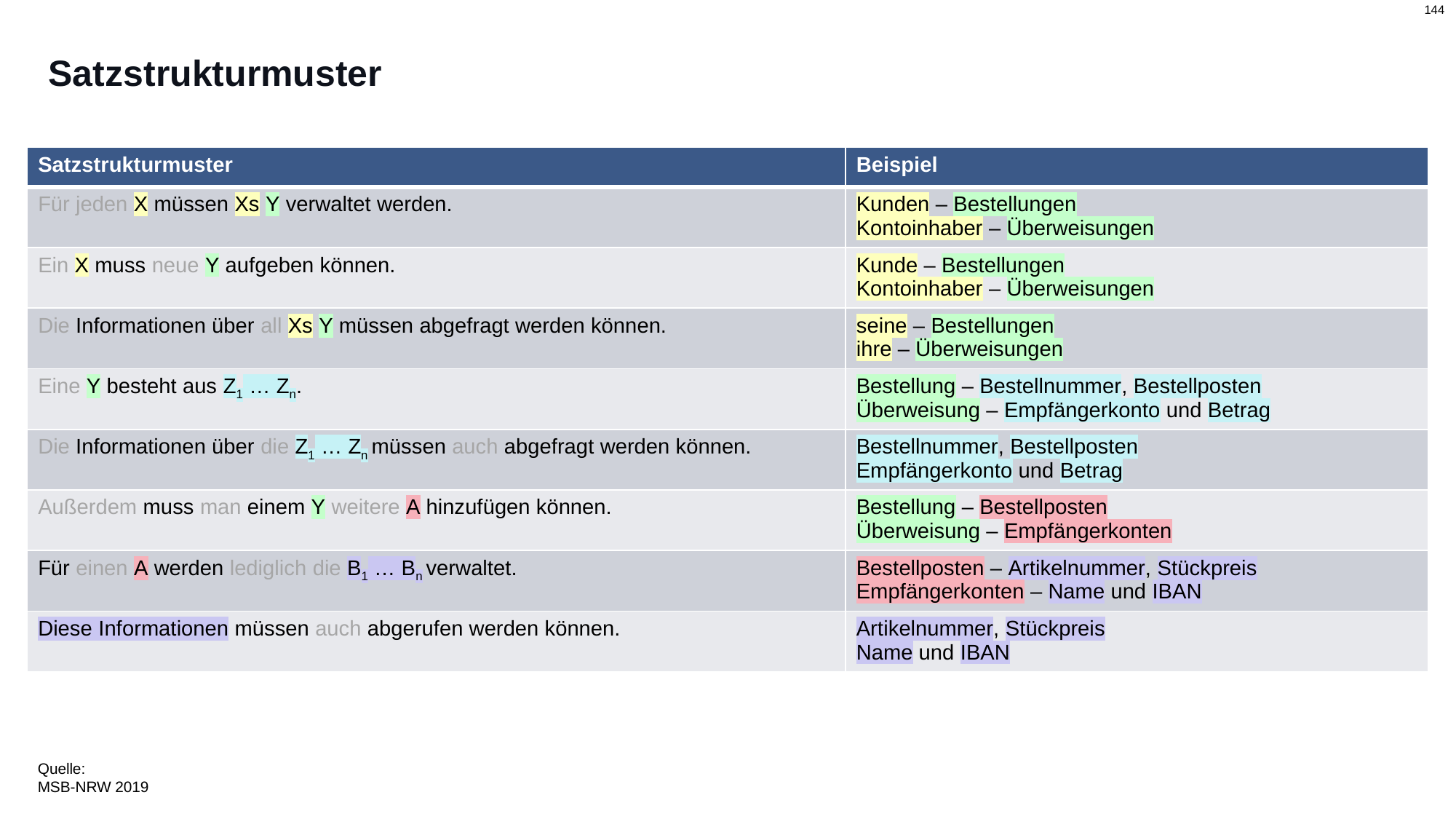

# Satzstrukturmuster
| Satzstrukturmuster | Beispiel |
| --- | --- |
| Für jeden X müssen Xs Y verwaltet werden. | Kunden – Bestellungen Kontoinhaber – Überweisungen |
| Ein X muss neue Y aufgeben können. | Kunde – Bestellungen Kontoinhaber – Überweisungen |
| Die Informationen über all Xs Y müssen abgefragt werden können. | seine – Bestellungen ihre – Überweisungen |
| Eine Y besteht aus Z1 … Zn. | Bestellung – Bestellnummer, Bestellposten Überweisung – Empfängerkonto und Betrag |
| Die Informationen über die Z1 … Zn müssen auch abgefragt werden können. | Bestellnummer, Bestellposten Empfängerkonto und Betrag |
| Außerdem muss man einem Y weitere A hinzufügen können. | Bestellung – Bestellposten Überweisung – Empfängerkonten |
| Für einen A werden lediglich die B1 … Bn verwaltet. | Bestellposten – Artikelnummer, Stückpreis Empfängerkonten – Name und IBAN |
| Diese Informationen müssen auch abgerufen werden können. | Artikelnummer, Stückpreis Name und IBAN |
Quelle:
MSB-NRW 2019